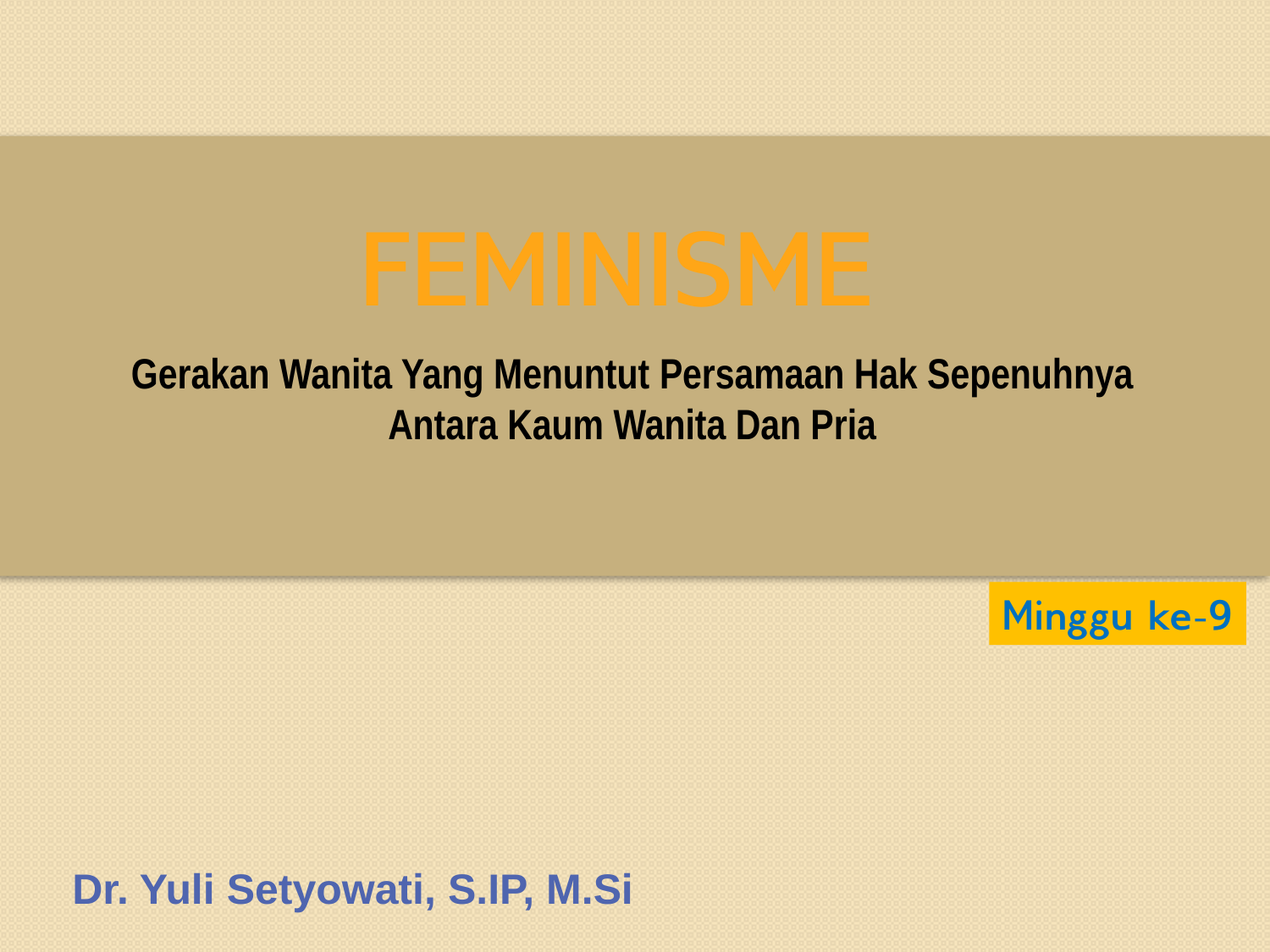

FEMINISME

Gerakan Wanita Yang Menuntut Persamaan Hak Sepenuhnya
Antara Kaum Wanita Dan Pria
Minggu ke-9
Dr. Yuli Setyowati, S.IP, M.Si